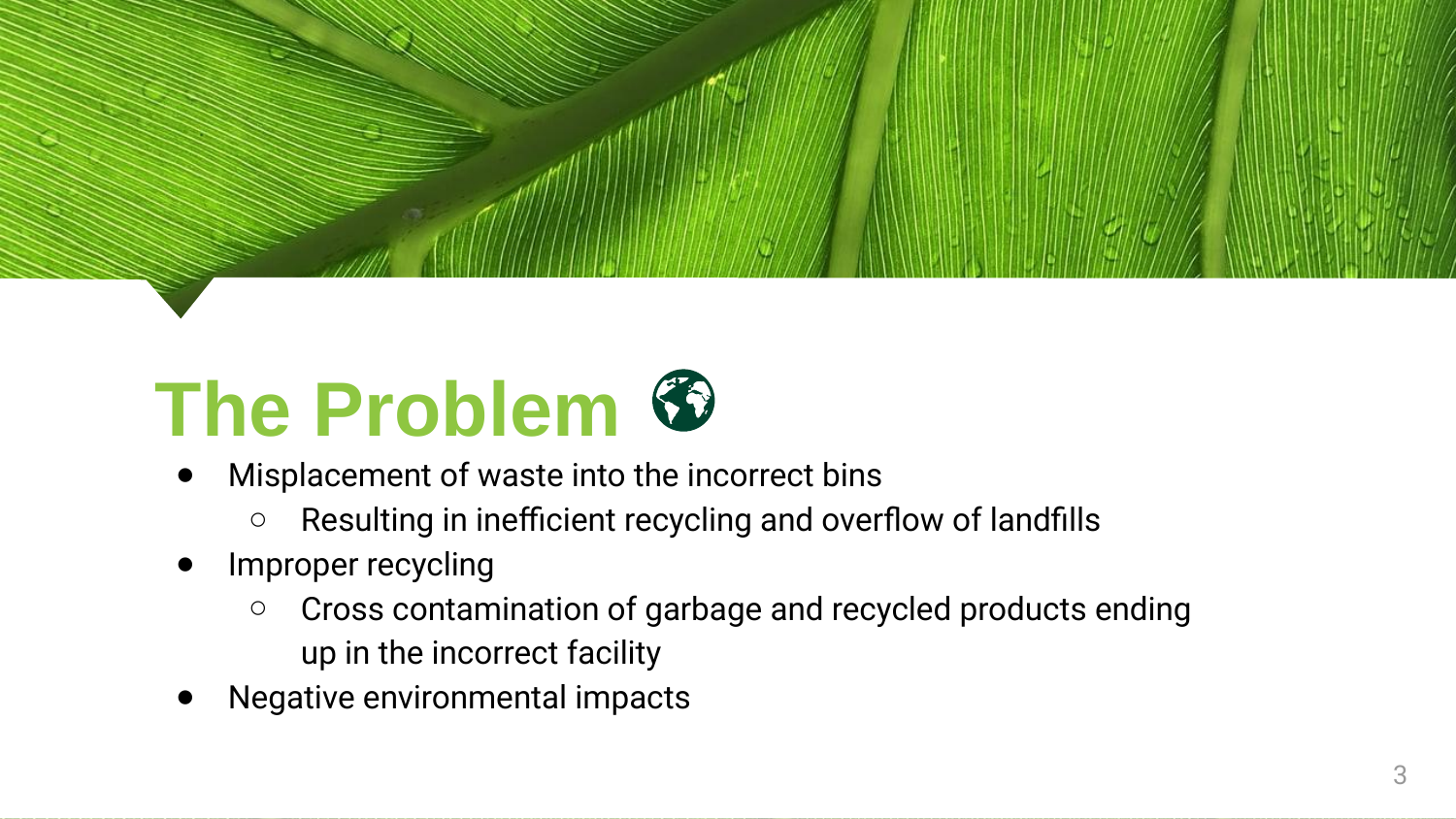

# The Problem

Misplacement of waste into the incorrect bins
Resulting in inefficient recycling and overflow of landfills
Improper recycling
Cross contamination of garbage and recycled products ending up in the incorrect facility
Negative environmental impacts

3